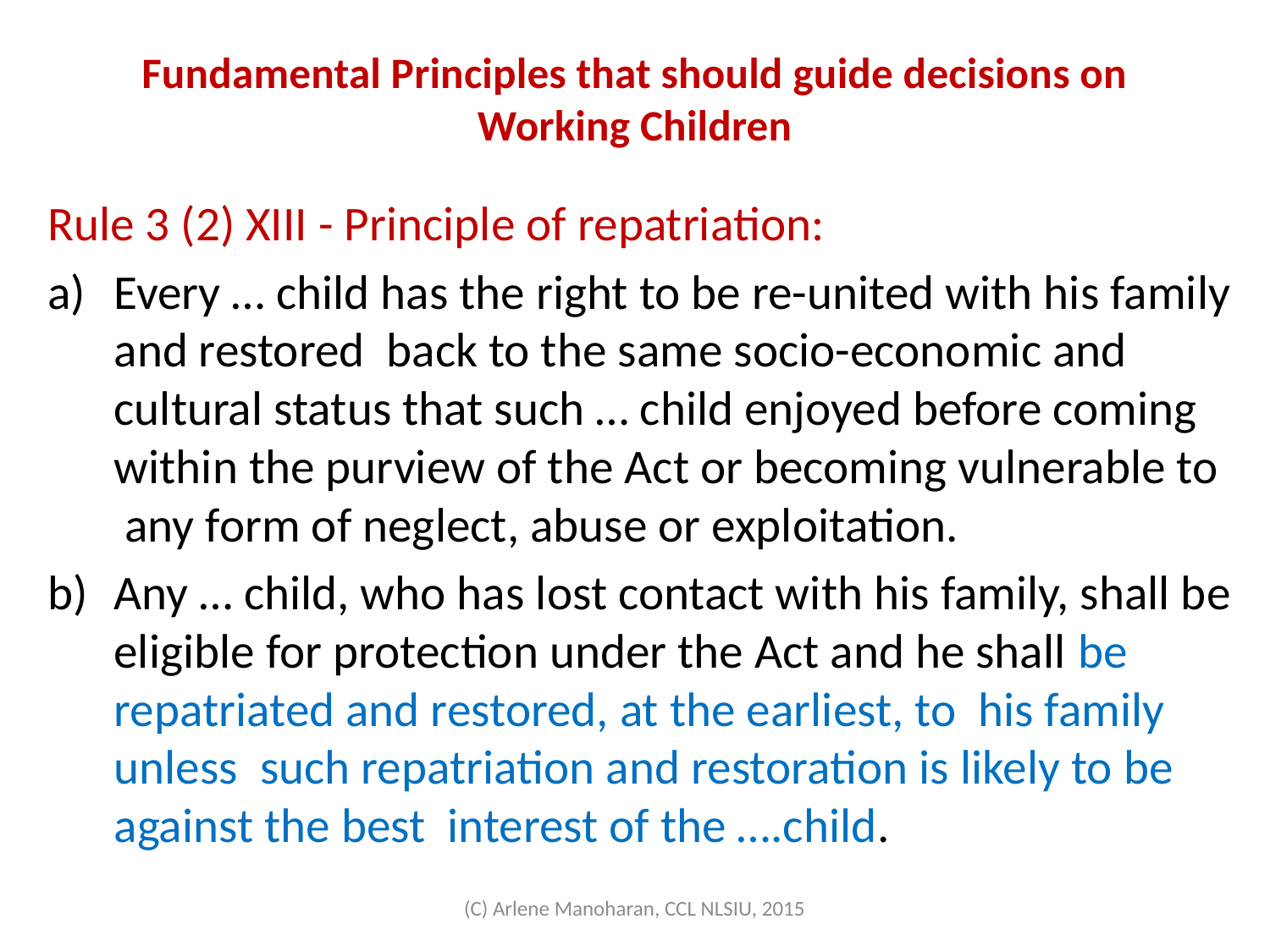

# Fundamental Principles that should guide decisions on Working Children
Rule 3 (2) XIII - Principle of repatriation:
Every … child has the right to be re-united with his family and restored  back to the same socio-economic and cultural status that such … child enjoyed before coming within the purview of the Act or becoming vulnerable to   any form of neglect, abuse or exploitation.
Any … child, who has lost contact with his family, shall be eligible for protection under the Act and he shall be repatriated and restored, at the earliest, to  his family unless  such repatriation and restoration is likely to be against the best  interest of the ….child.

(C) Arlene Manoharan, CCL NLSIU, 2015